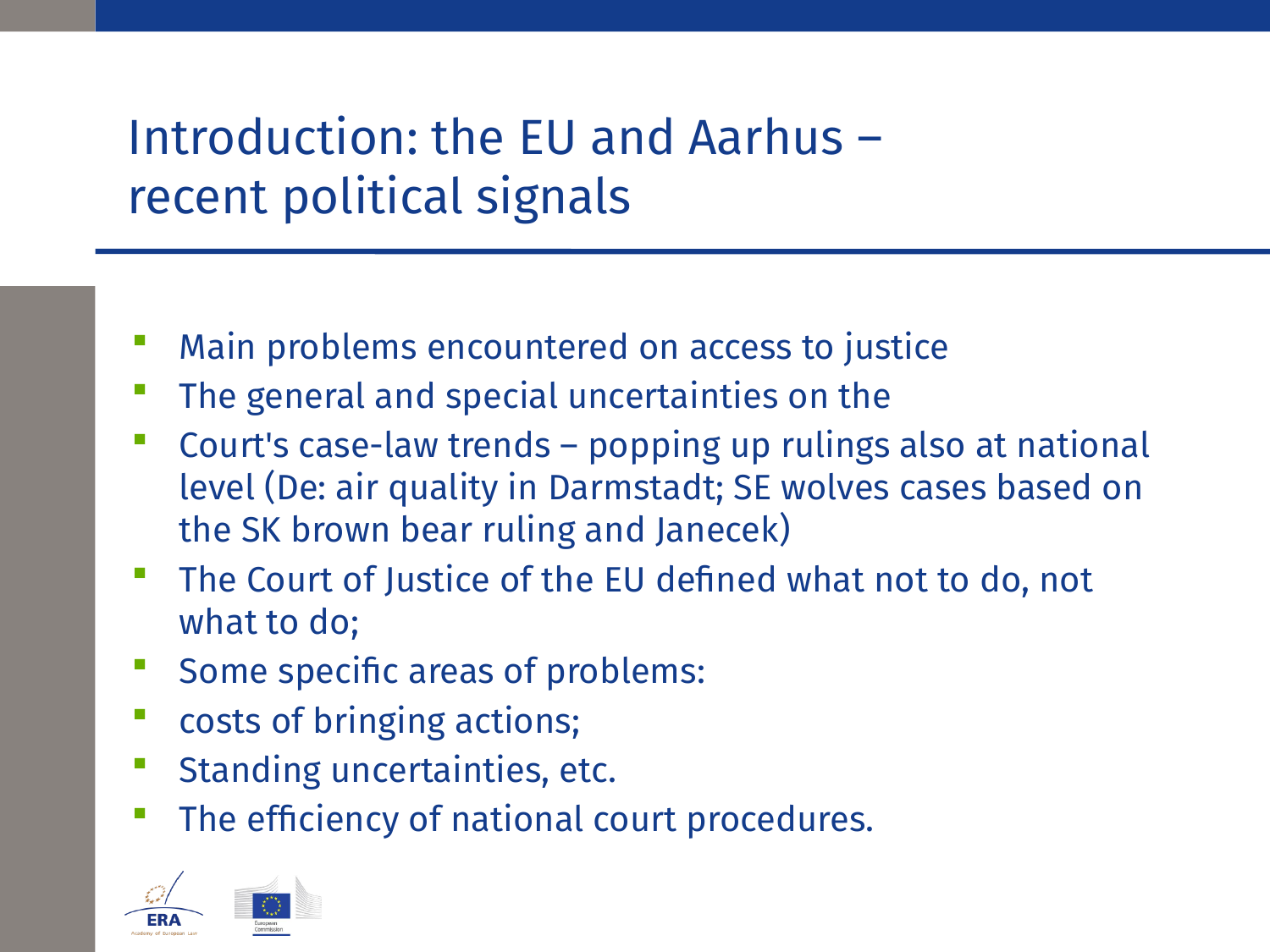

# Introduction: the EU and Aarhus – recent political signals
Main problems encountered on access to justice
The general and special uncertainties on the
Court's case-law trends – popping up rulings also at national level (De: air quality in Darmstadt; SE wolves cases based on the SK brown bear ruling and Janecek)
The Court of Justice of the EU defined what not to do, not what to do;
Some specific areas of problems:
costs of bringing actions;
Standing uncertainties, etc.
The efficiency of national court procedures.